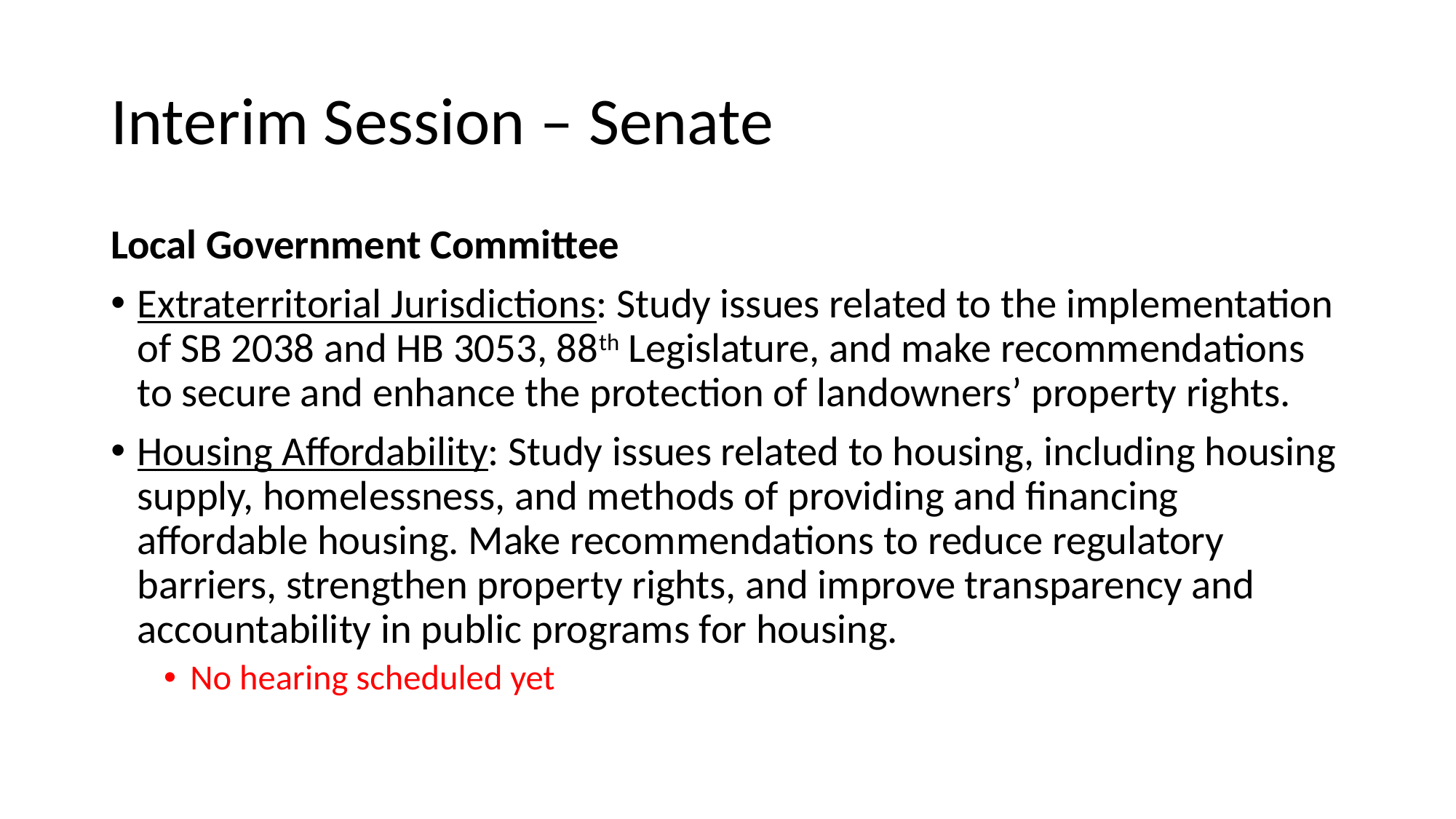

# Interim Session – Senate
Local Government Committee
Extraterritorial Jurisdictions: Study issues related to the implementation of SB 2038 and HB 3053, 88th Legislature, and make recommendations to secure and enhance the protection of landowners’ property rights.
Housing Affordability: Study issues related to housing, including housing supply, homelessness, and methods of providing and financing affordable housing. Make recommendations to reduce regulatory barriers, strengthen property rights, and improve transparency and accountability in public programs for housing.
No hearing scheduled yet